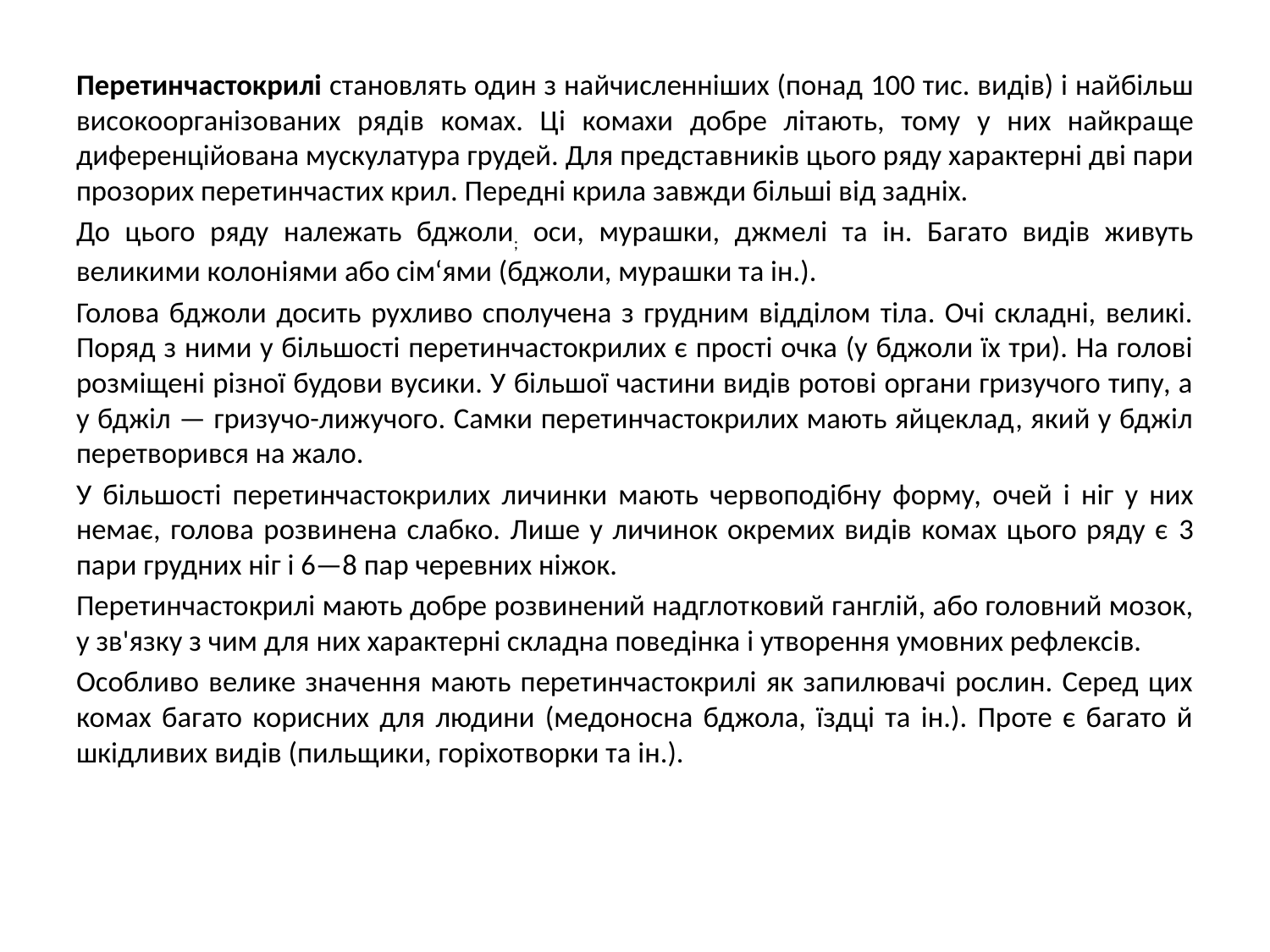

Перетинчастокрилі становлять один з найчисленніших (понад 100 тис. видів) і найбільш високоорганізованих рядів комах. Ці комахи добре літають, тому у них найкра­ще диференційована мускулатура грудей. Для представ­ників цього ряду характерні дві пари прозорих перетин­частих крил. Передні крила завжди більші від задніх.
До цього ряду належать бджоли; оси, мурашки, джмелі та ін. Багато видів живуть великими колоніями або сім‘ями (бджоли, мурашки та ін.).
Голова бджоли досить рухливо сполучена з грудним відділом тіла. Очі складні, великі. Поряд з ними у більшості перетинчастокрилих є прості очка (у бджоли їх три). На голові розміщені різної будови вусики. У більшої частини видів ротові органи гризучого типу, а у бджіл — гризучо-лижучого. Самки перетинчастокрилих мають яйцеклад, який у бджіл перетворився на жало.
У більшості перетинчастокрилих личинки мають чер­воподібну форму, очей і ніг у них немає, голова розвинена слабко. Лише у личинок окремих видів комах цього ряду є 3 пари грудних ніг і 6—8 пар черевних ніжок.
Перетинчастокрилі мають добре розвинений надглот­ковий ганглій, або головний мозок, у зв'язку з чим для них характерні складна поведінка і утворення умовних рефлексів.
Особливо велике значення мають перетинчастокрилі як запилювачі рослин. Серед цих комах багато корисних для людини (медоносна бджола, їздці та ін.). Проте є багато й шкідливих видів (пильщики, горіхотворки та ін.).